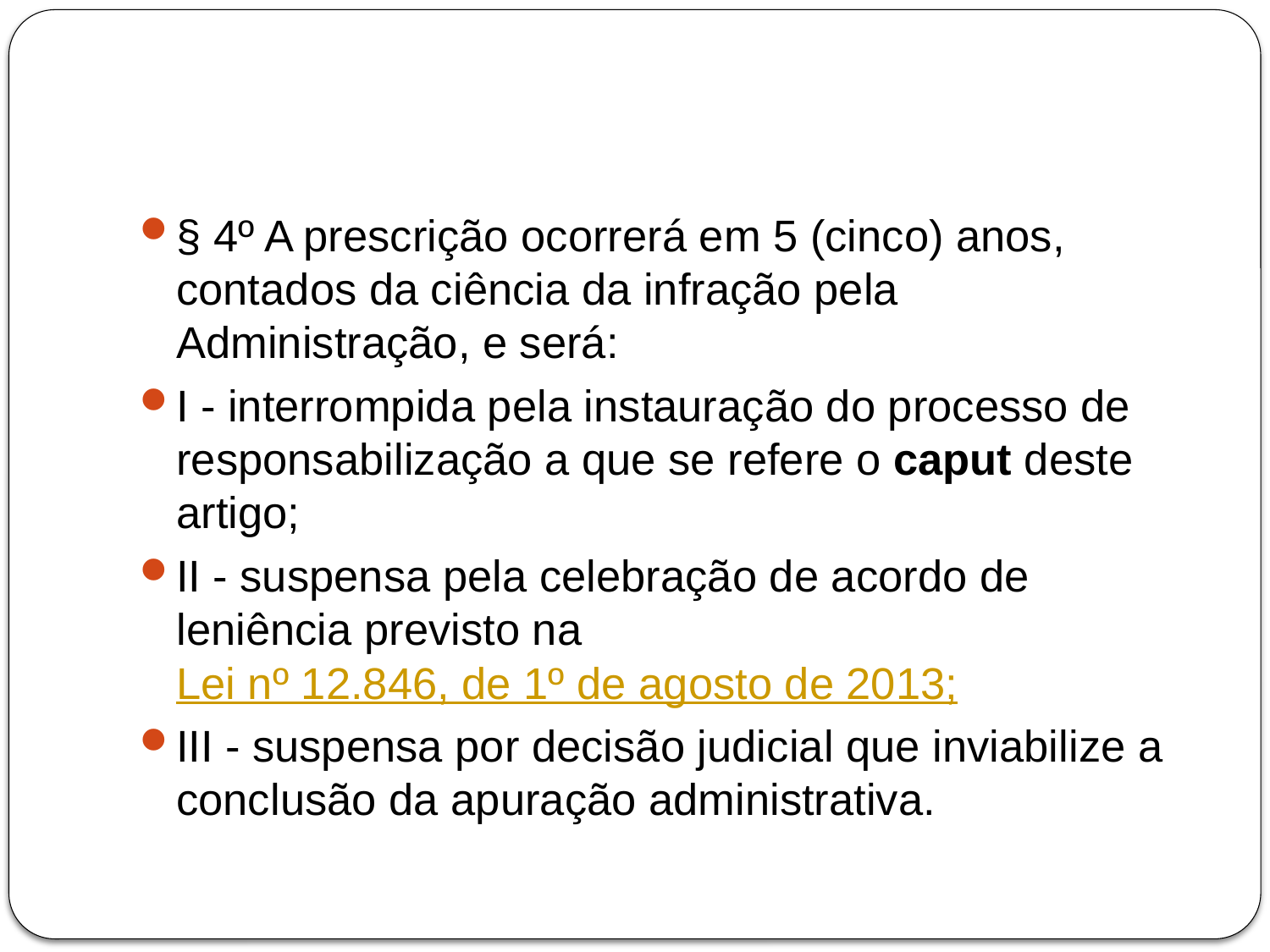

#
§ 4º A prescrição ocorrerá em 5 (cinco) anos, contados da ciência da infração pela Administração, e será:
I - interrompida pela instauração do processo de responsabilização a que se refere o caput deste artigo;
II - suspensa pela celebração de acordo de leniência previsto na Lei nº 12.846, de 1º de agosto de 2013;
III - suspensa por decisão judicial que inviabilize a conclusão da apuração administrativa.